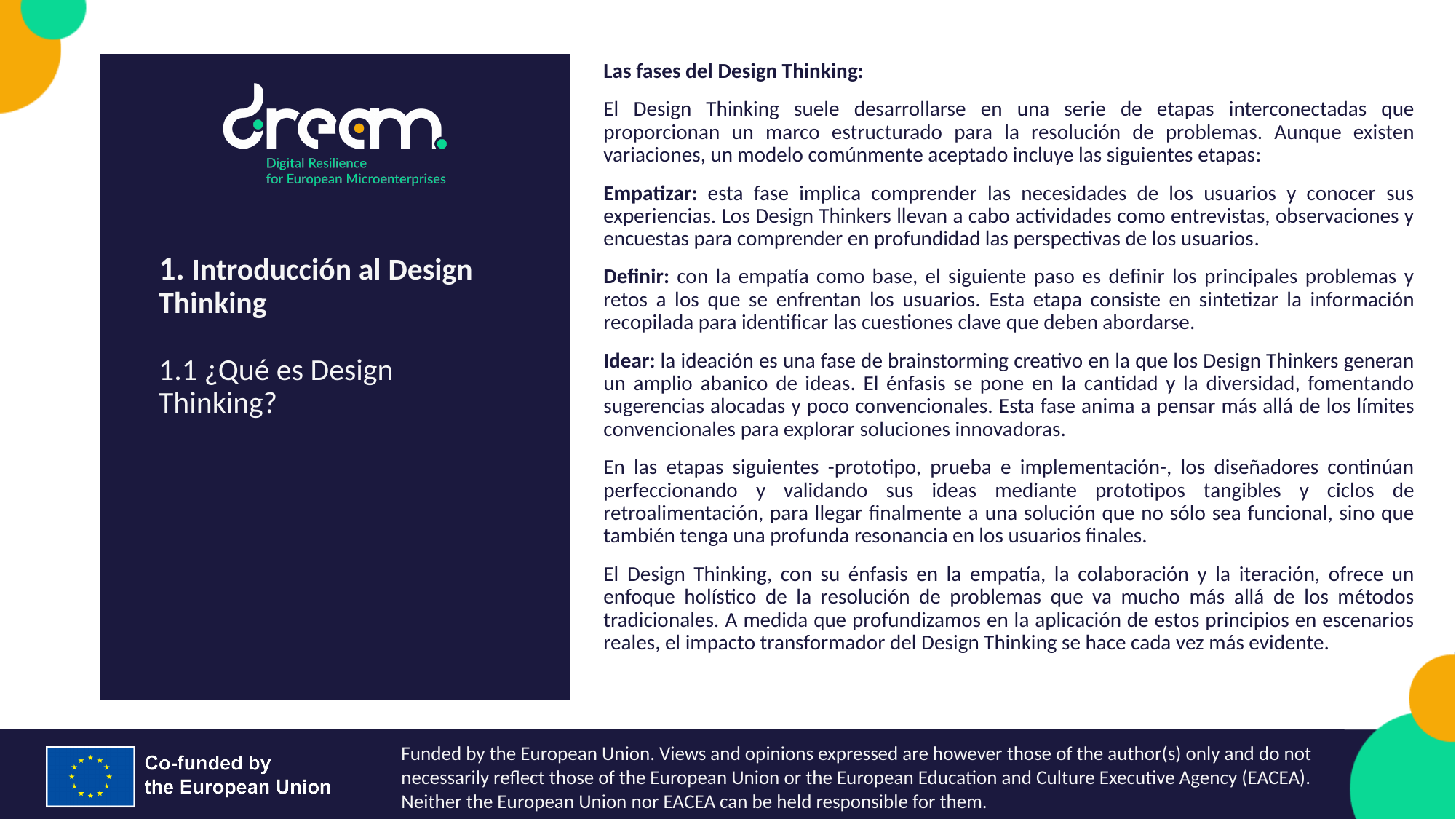

Las fases del Design Thinking:
El Design Thinking suele desarrollarse en una serie de etapas interconectadas que proporcionan un marco estructurado para la resolución de problemas. Aunque existen variaciones, un modelo comúnmente aceptado incluye las siguientes etapas:
Empatizar: esta fase implica comprender las necesidades de los usuarios y conocer sus experiencias. Los Design Thinkers llevan a cabo actividades como entrevistas, observaciones y encuestas para comprender en profundidad las perspectivas de los usuarios.
Definir: con la empatía como base, el siguiente paso es definir los principales problemas y retos a los que se enfrentan los usuarios. Esta etapa consiste en sintetizar la información recopilada para identificar las cuestiones clave que deben abordarse.
Idear: la ideación es una fase de brainstorming creativo en la que los Design Thinkers generan un amplio abanico de ideas. El énfasis se pone en la cantidad y la diversidad, fomentando sugerencias alocadas y poco convencionales. Esta fase anima a pensar más allá de los límites convencionales para explorar soluciones innovadoras.
En las etapas siguientes -prototipo, prueba e implementación-, los diseñadores continúan perfeccionando y validando sus ideas mediante prototipos tangibles y ciclos de retroalimentación, para llegar finalmente a una solución que no sólo sea funcional, sino que también tenga una profunda resonancia en los usuarios finales.
El Design Thinking, con su énfasis en la empatía, la colaboración y la iteración, ofrece un enfoque holístico de la resolución de problemas que va mucho más allá de los métodos tradicionales. A medida que profundizamos en la aplicación de estos principios en escenarios reales, el impacto transformador del Design Thinking se hace cada vez más evidente.
1. Introducción al Design Thinking
1.1 ¿Qué es Design Thinking?